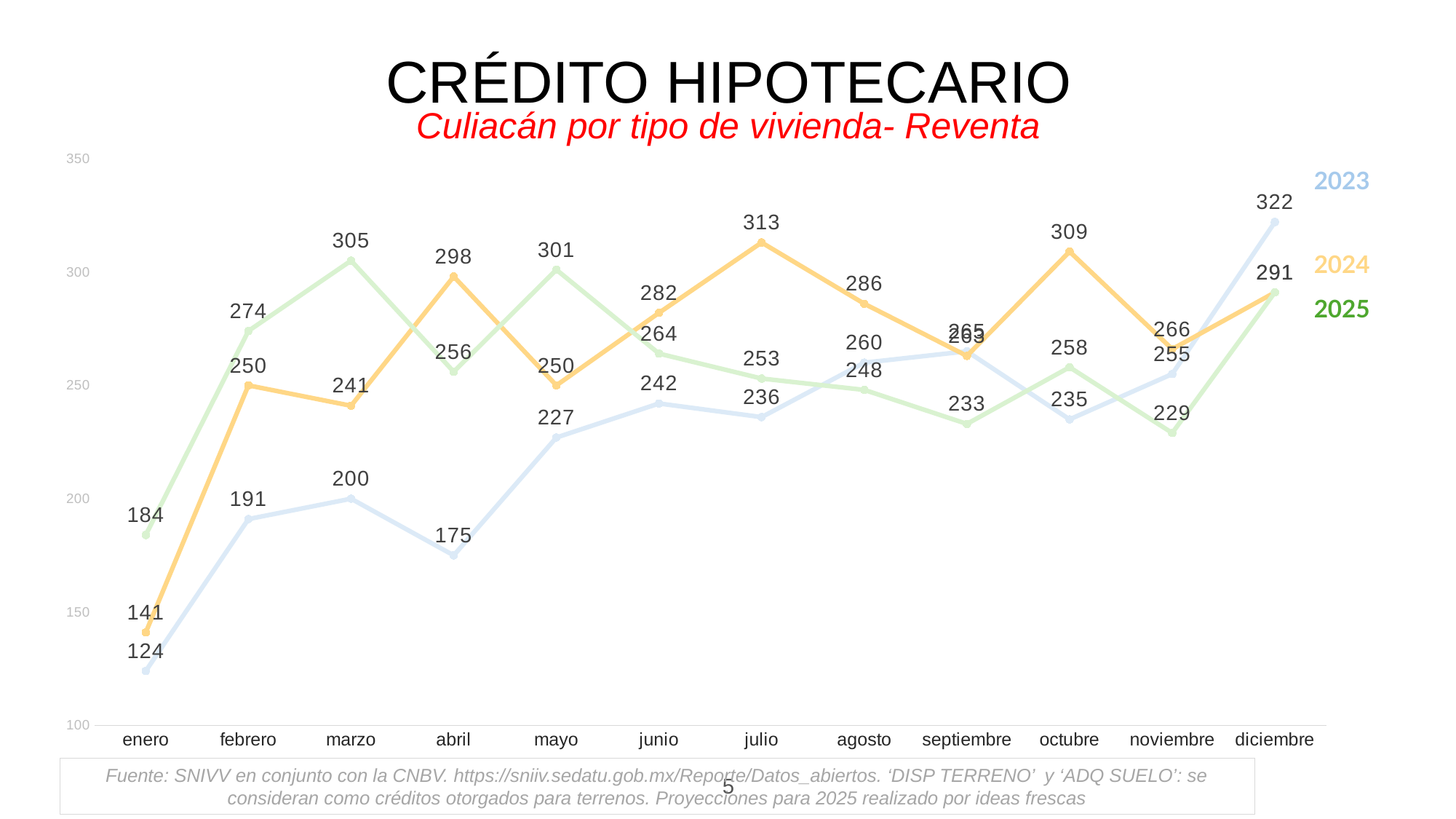

CRÉDITO HIPOTECARIO
Culiacán por tipo de vivienda- Reventa

### Chart

| Category | 2023 | 2024 | 2025 |
|---|---|---|---|
| enero | 124.0 | 141.0 | 184.0 |
| febrero | 191.0 | 250.0 | 274.0 |
| marzo | 200.0 | 241.0 | 305.0 |
| abril | 175.0 | 298.0 | 256.0 |
| mayo | 227.0 | 250.0 | 301.0 |
| junio | 242.0 | 282.0 | 264.0 |
| julio | 236.0 | 313.0 | 253.0 |
| agosto | 260.0 | 286.0 | 248.0 |
| septiembre | 265.0 | 263.0 | 233.0 |
| octubre | 235.0 | 309.0 | 258.0 |
| noviembre | 255.0 | 266.0 | 229.0 |
| diciembre | 322.0 | 291.0 | 291.0 |
2023
2024
2025
Fuente: SNIVV en conjunto con la CNBV. https://sniiv.sedatu.gob.mx/Reporte/Datos_abiertos. ‘DISP TERRENO’  y ‘ADQ SUELO’: se consideran como créditos otorgados para terrenos. Proyecciones para 2025 realizado por ideas frescas
5